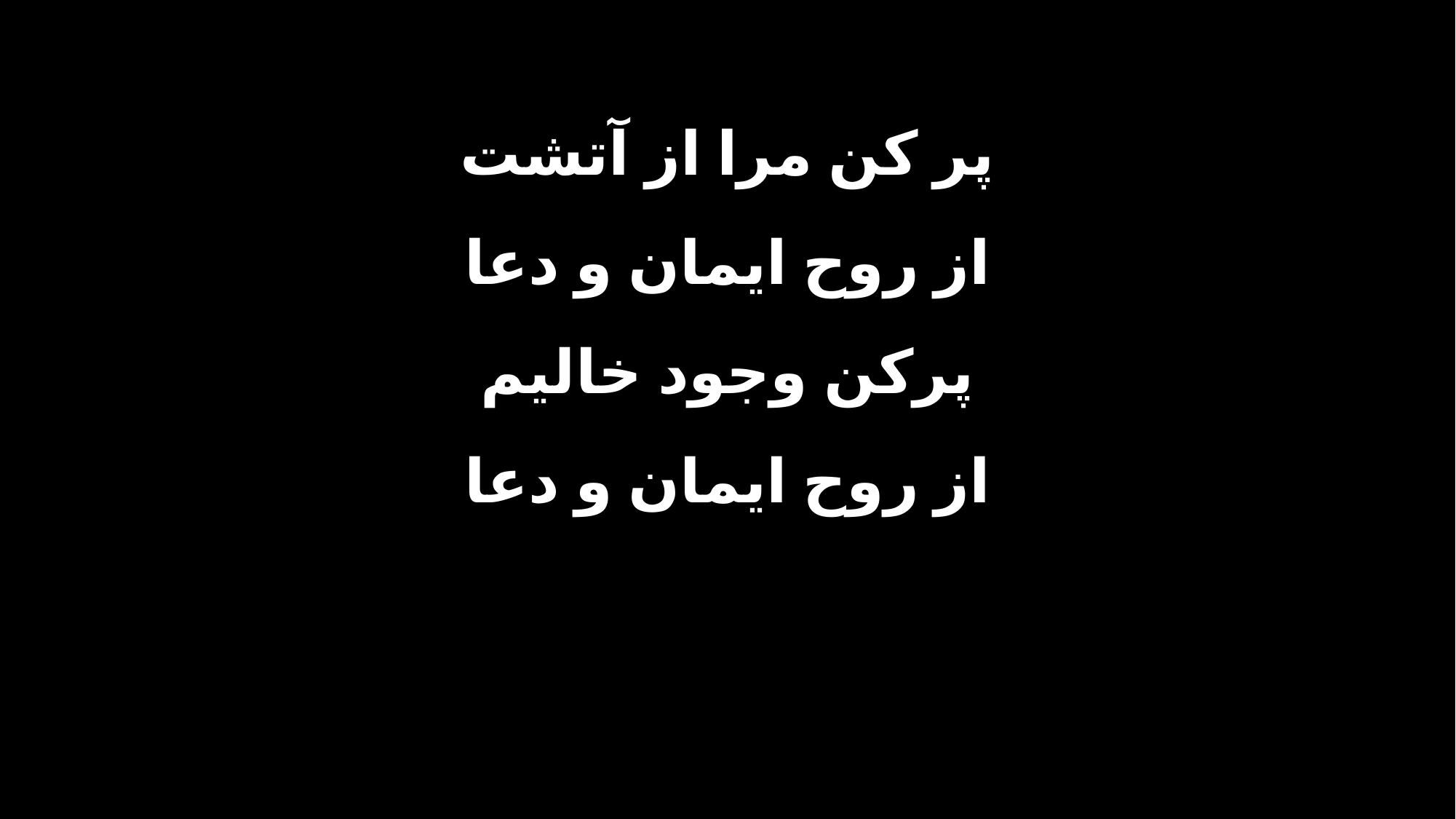

پر کن مرا از آتشت
از روح ایمان و دعا
پرکن وجود خالیم
از روح ایمان و دعا